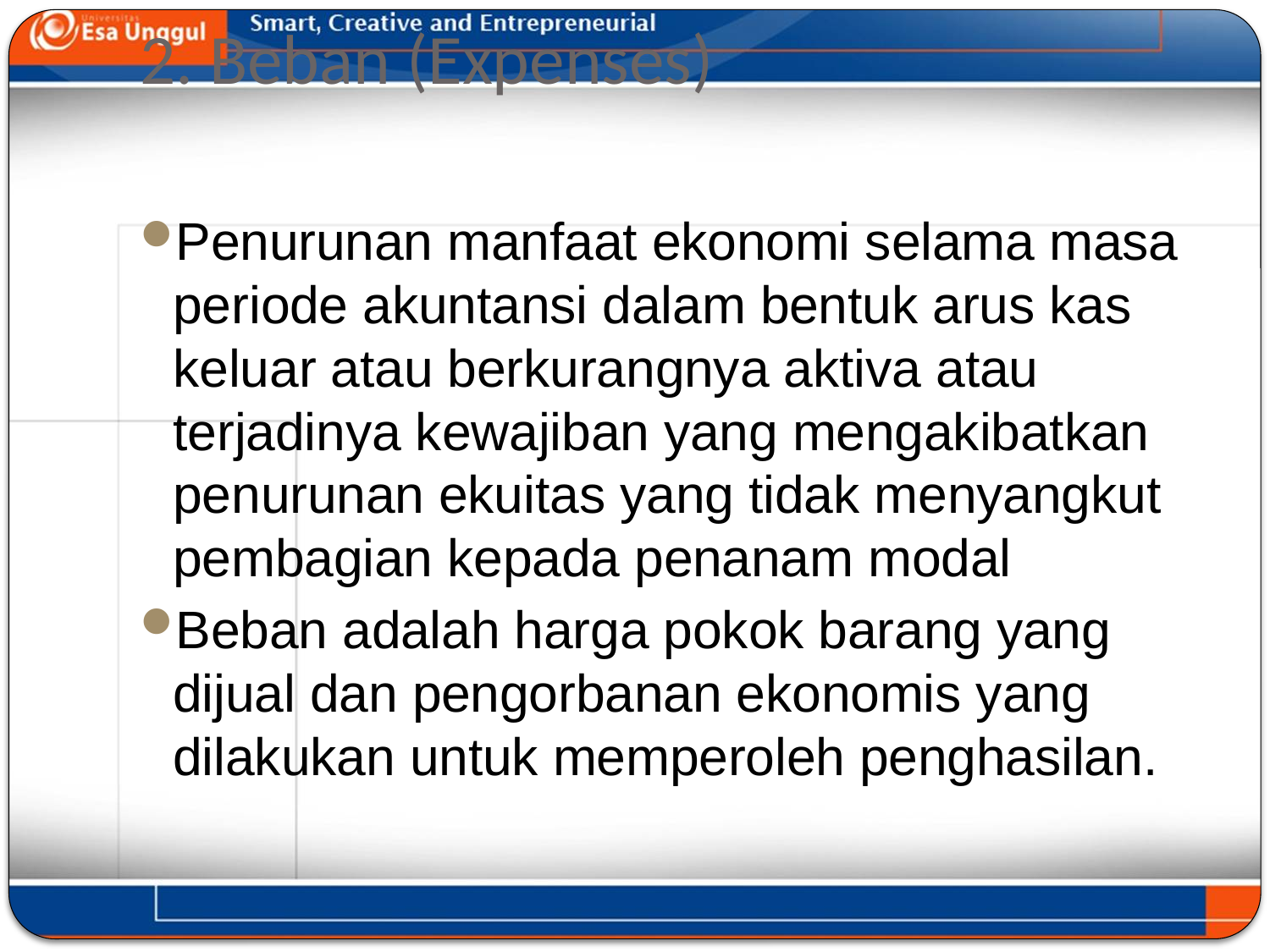

# 2. Beban (Expenses)
Penurunan manfaat ekonomi selama masa periode akuntansi dalam bentuk arus kas keluar atau berkurangnya aktiva atau terjadinya kewajiban yang mengakibatkan penurunan ekuitas yang tidak menyangkut pembagian kepada penanam modal
Beban adalah harga pokok barang yang dijual dan pengorbanan ekonomis yang dilakukan untuk memperoleh penghasilan.